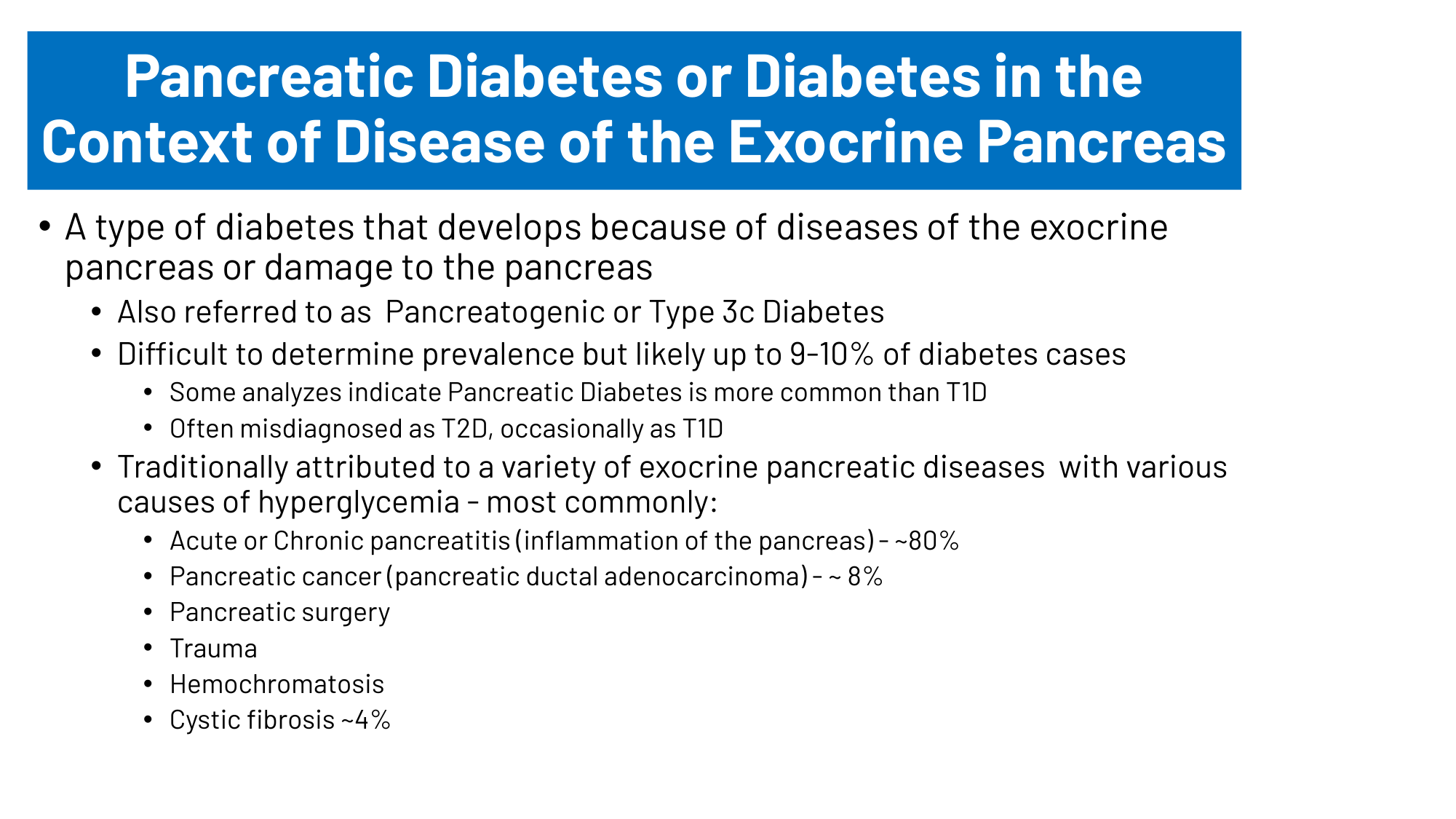

# Pancreatic Diabetes or Diabetes in the Context of Disease of the Exocrine Pancreas
A type of diabetes that develops because of diseases of the exocrine pancreas or damage to the pancreas
Also referred to as  Pancreatogenic or Type 3c Diabetes
Difficult to determine prevalence but likely up to 9-10% of diabetes cases
Some analyzes indicate Pancreatic Diabetes is more common than T1D
Often misdiagnosed as T2D, occasionally as T1D
Traditionally attributed to a variety of exocrine pancreatic diseases  with various causes of hyperglycemia - most commonly:
Acute or Chronic pancreatitis (inflammation of the pancreas) - ~80%
Pancreatic cancer (pancreatic ductal adenocarcinoma) - ~ 8%
Pancreatic surgery
Trauma
Hemochromatosis
Cystic fibrosis ~4%